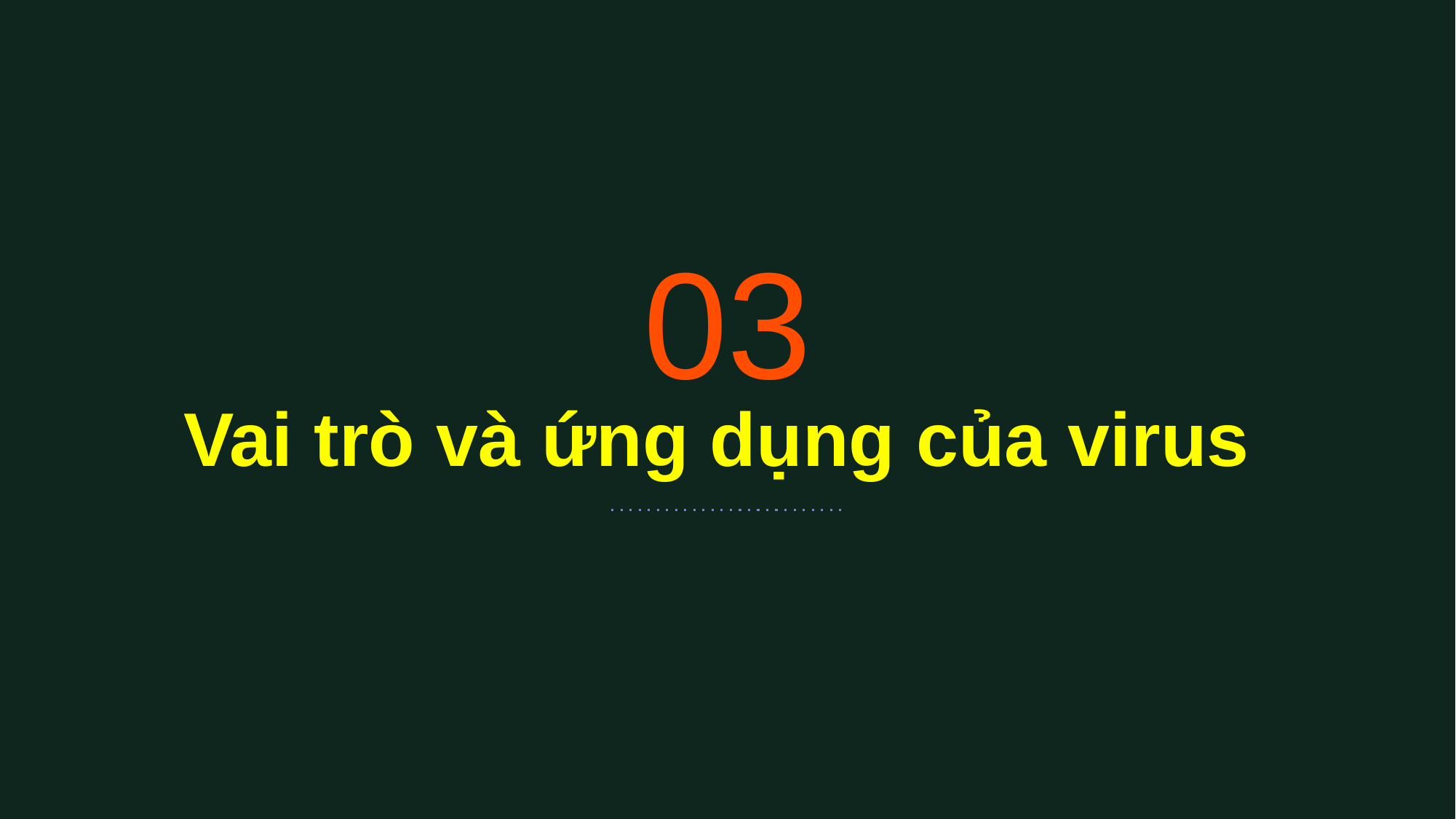

03
# Vai trò và ứng dụng của virus